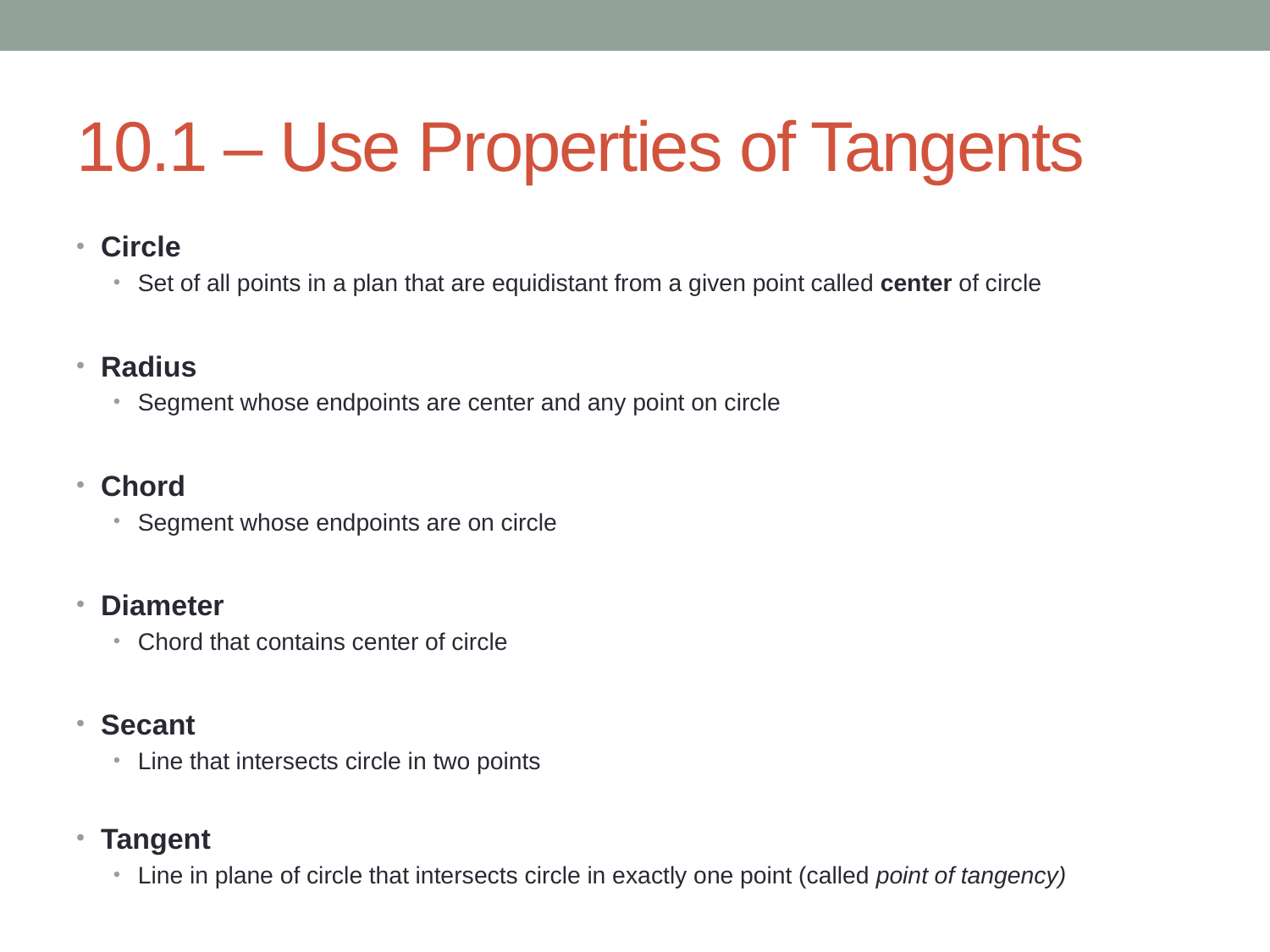

# 10.1 – Use Properties of Tangents
Circle
Set of all points in a plan that are equidistant from a given point called center of circle

Radius
Segment whose endpoints are center and any point on circle

Chord
Segment whose endpoints are on circle

Diameter
Chord that contains center of circle

Secant
Line that intersects circle in two points

Tangent
Line in plane of circle that intersects circle in exactly one point (called point of tangency)